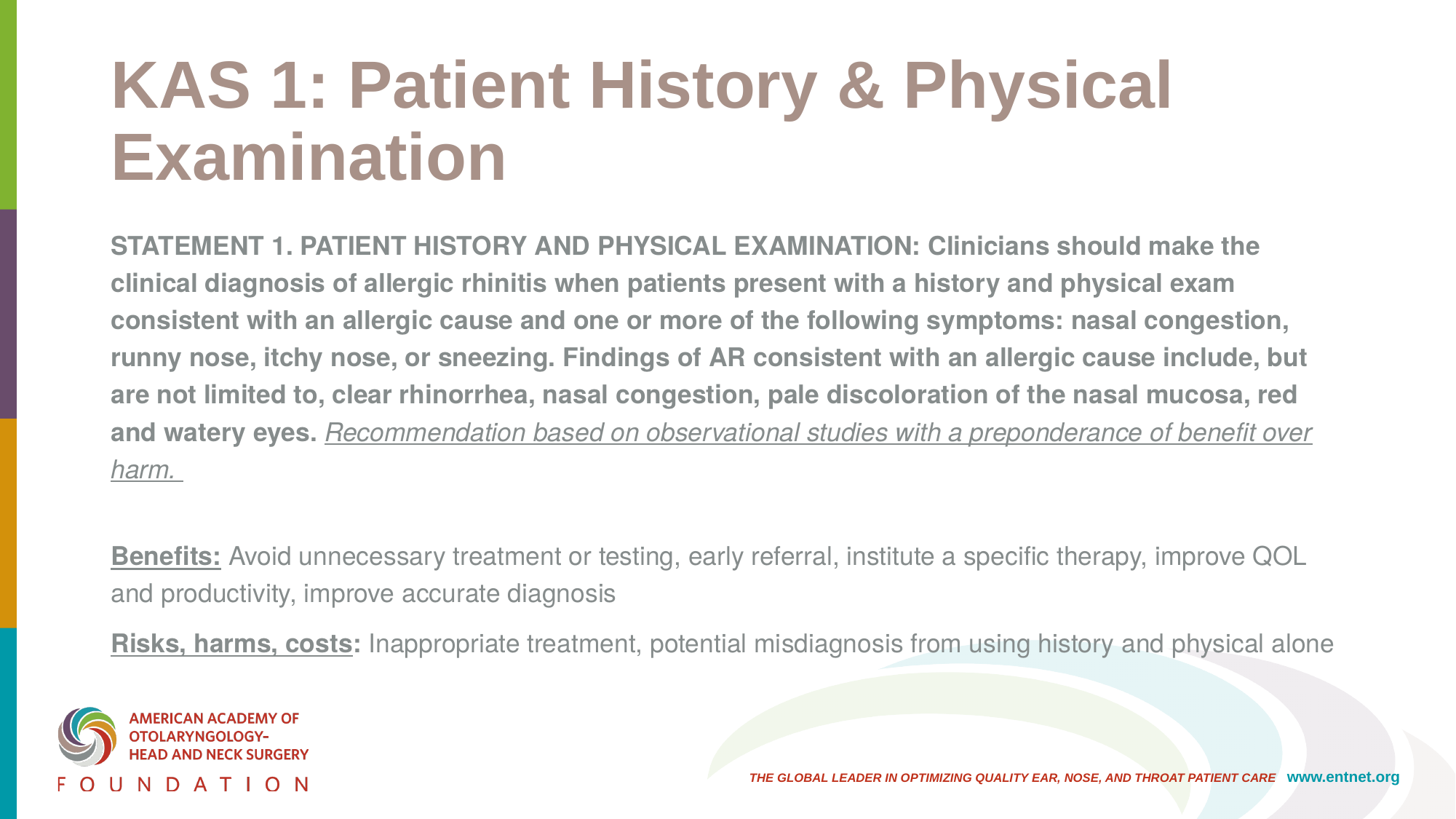

# KAS 1: Patient History & Physical Examination
STATEMENT 1. PATIENT HISTORY AND PHYSICAL EXAMINATION: Clinicians should make the clinical diagnosis of allergic rhinitis when patients present with a history and physical exam consistent with an allergic cause and one or more of the following symptoms: nasal congestion, runny nose, itchy nose, or sneezing. Findings of AR consistent with an allergic cause include, but are not limited to, clear rhinorrhea, nasal congestion, pale discoloration of the nasal mucosa, red and watery eyes. Recommendation based on observational studies with a preponderance of benefit over harm.

Benefits: Avoid unnecessary treatment or testing, early referral, institute a specific therapy, improve QOL and productivity, improve accurate diagnosis
Risks, harms, costs: Inappropriate treatment, potential misdiagnosis from using history and physical alone